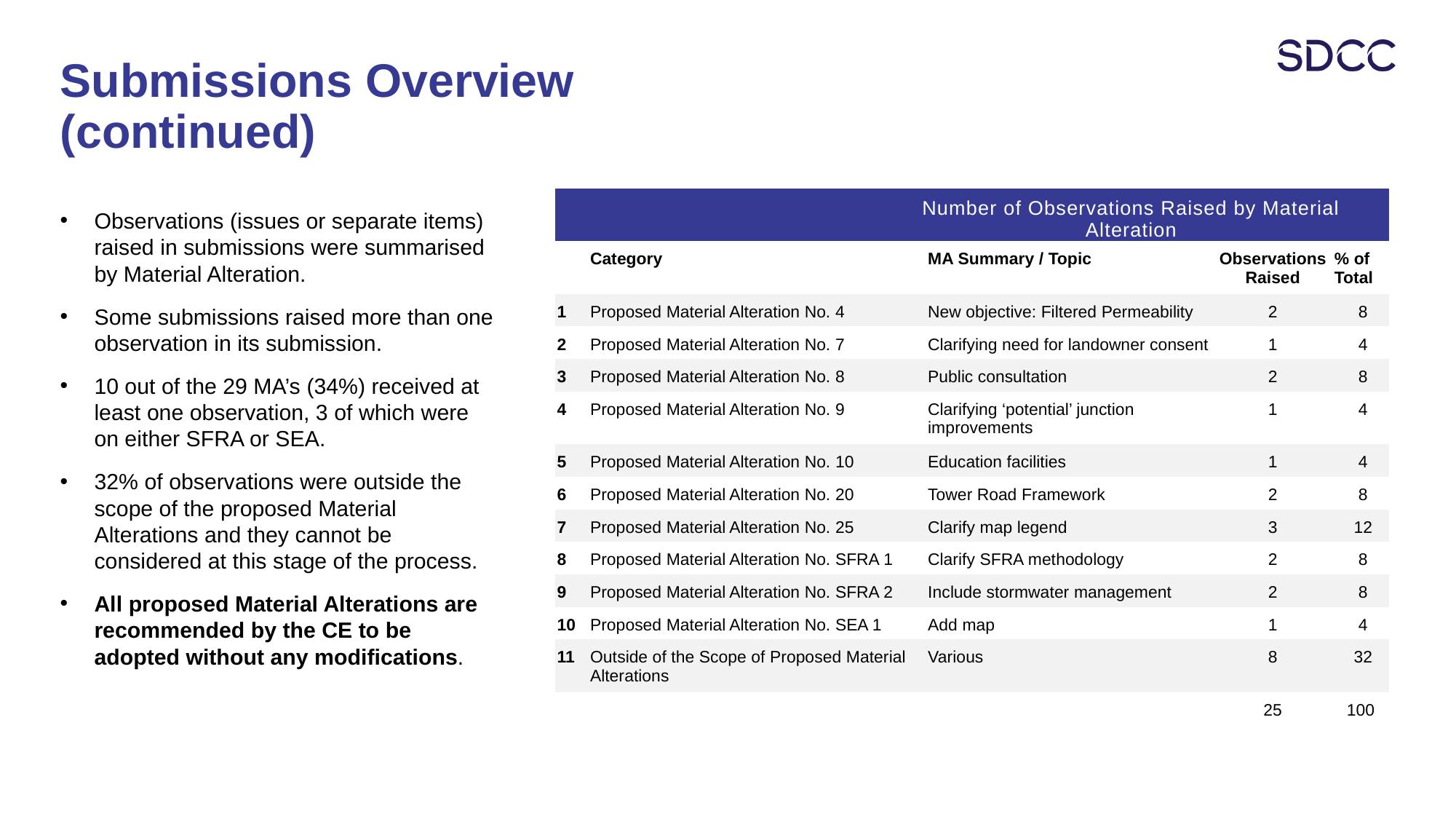

# Submissions Overview (continued)
|  |  | Number of Observations Raised by Material Alteration |  |  |  |
| --- | --- | --- | --- | --- | --- |
|  | Category |  | MA Summary / Topic | Observations Raised | % of Total |
| 1 | Proposed Material Alteration No. 4 |  | New objective: Filtered Permeability | 2 | 8 |
| 2 | Proposed Material Alteration No. 7 |  | Clarifying need for landowner consent | 1 | 4 |
| 3 | Proposed Material Alteration No. 8 |  | Public consultation | 2 | 8 |
| 4 | Proposed Material Alteration No. 9 |  | Clarifying ‘potential’ junction improvements | 1 | 4 |
| 5 | Proposed Material Alteration No. 10 |  | Education facilities | 1 | 4 |
| 6 | Proposed Material Alteration No. 20 |  | Tower Road Framework | 2 | 8 |
| 7 | Proposed Material Alteration No. 25 |  | Clarify map legend | 3 | 12 |
| 8 | Proposed Material Alteration No. SFRA 1 |  | Clarify SFRA methodology | 2 | 8 |
| 9 | Proposed Material Alteration No. SFRA 2 |  | Include stormwater management | 2 | 8 |
| 10 | Proposed Material Alteration No. SEA 1 |  | Add map | 1 | 4 |
| 11 | Outside of the Scope of Proposed Material Alterations |  | Various | 8 | 32 |
|  |  |  |  | 25 | 100 |
Observations (issues or separate items) raised in submissions were summarised by Material Alteration.
Some submissions raised more than one observation in its submission.
10 out of the 29 MA’s (34%) received at least one observation, 3 of which were on either SFRA or SEA.
32% of observations were outside the scope of the proposed Material Alterations and they cannot be considered at this stage of the process.
All proposed Material Alterations are recommended by the CE to be adopted without any modifications.